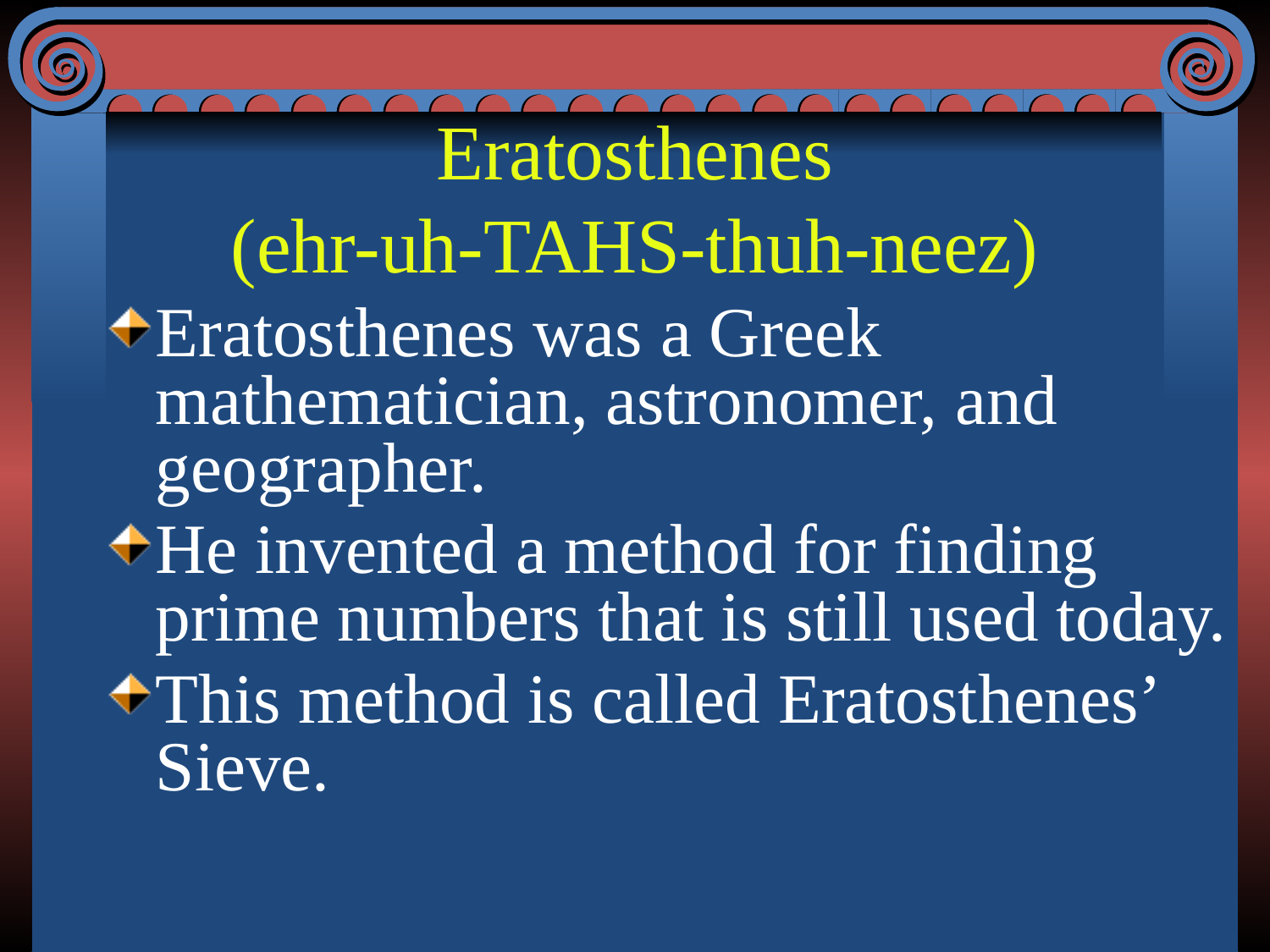

# Eratosthenes (ehr-uh-TAHS-thuh-neez)
Eratosthenes was a Greek mathematician, astronomer, and geographer.
He invented a method for finding prime numbers that is still used today.
This method is called Eratosthenes’ Sieve.